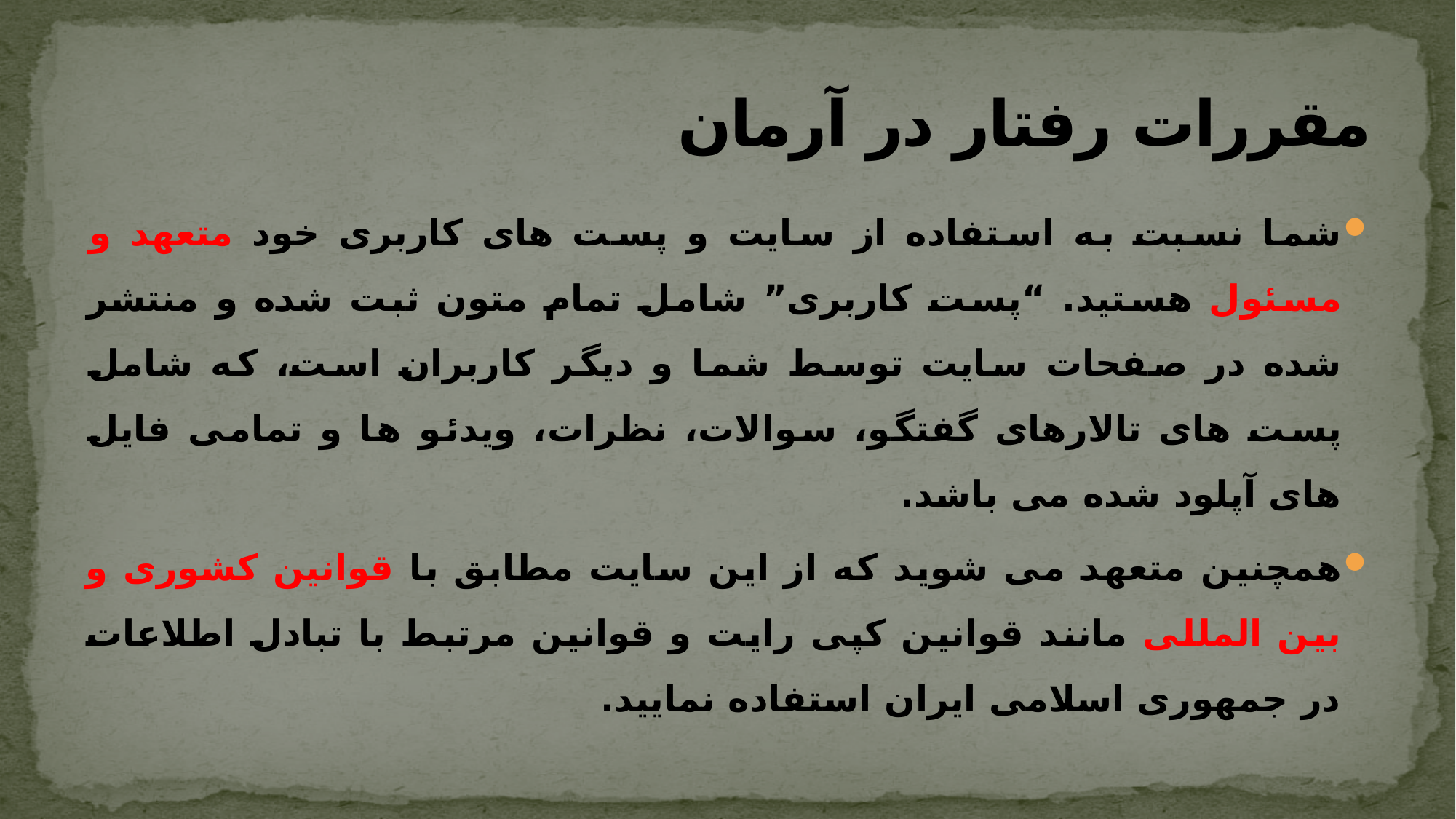

# مقررات رفتار در آرمان
شما نسبت به استفاده از سایت و پست های کاربری خود متعهد و مسئول هستید. “پست کاربری” شامل تمام متون ثبت شده و منتشر شده در صفحات سایت توسط شما و دیگر کاربران است، که شامل پست های تالارهای گفتگو، سوالات، نظرات، ویدئو ها و تمامی فایل های آپلود شده می باشد.
همچنین متعهد می شوید که از این سایت مطابق با قوانین کشوری و بین المللی مانند قوانین کپی رایت و قوانین مرتبط با تبادل اطلاعات در جمهوری اسلامی ایران استفاده نمایید.